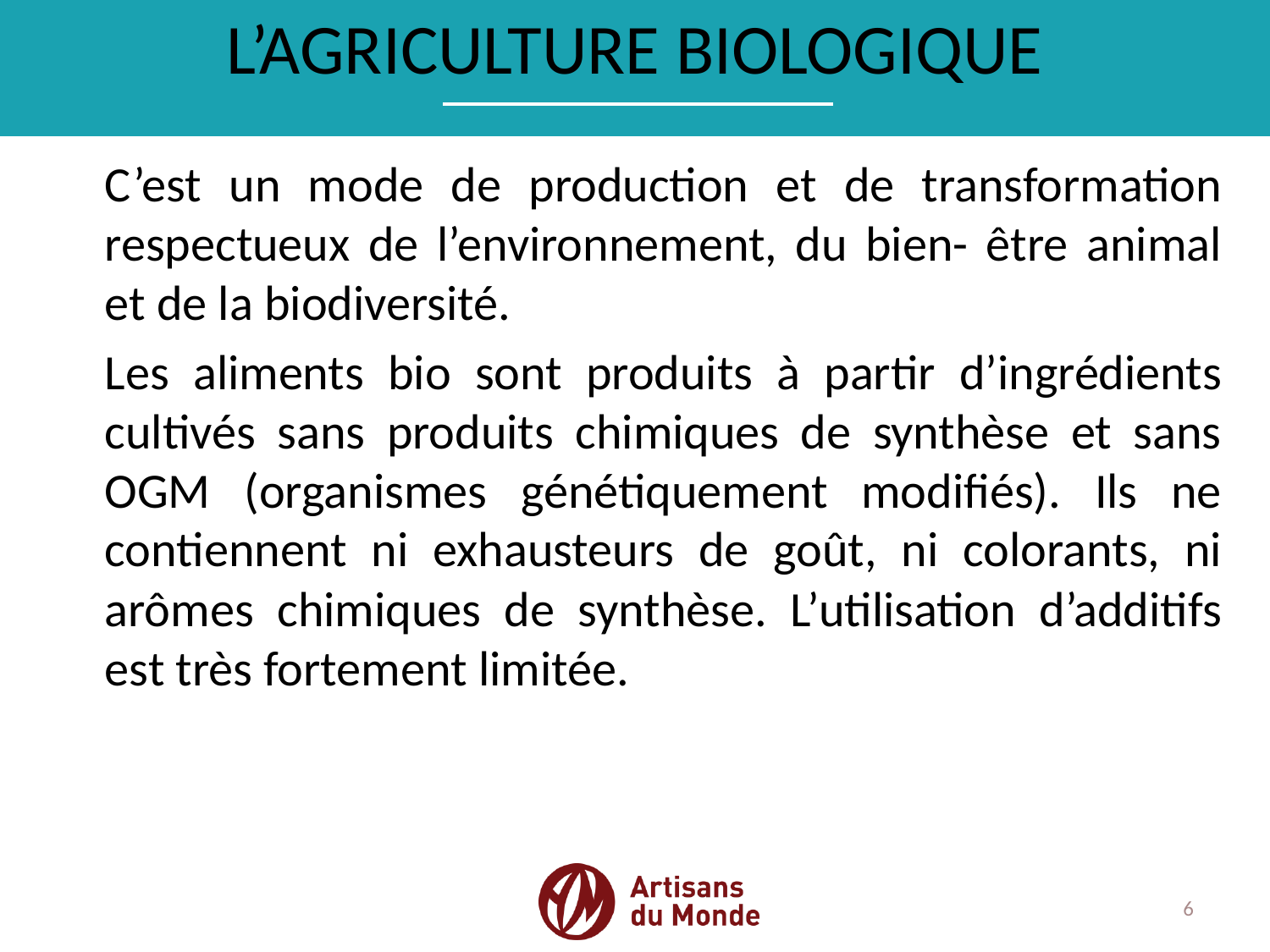

# L’AGRICULTURE BIOLOGIQUE
C’est un mode de production et de transformation respectueux de l’environnement, du bien- être animal et de la biodiversité.
Les aliments bio sont produits à partir d’ingrédients cultivés sans produits chimiques de synthèse et sans OGM (organismes génétiquement modifiés). Ils ne contiennent ni exhausteurs de goût, ni colorants, ni arômes chimiques de synthèse. L’utilisation d’additifs est très fortement limitée.

6